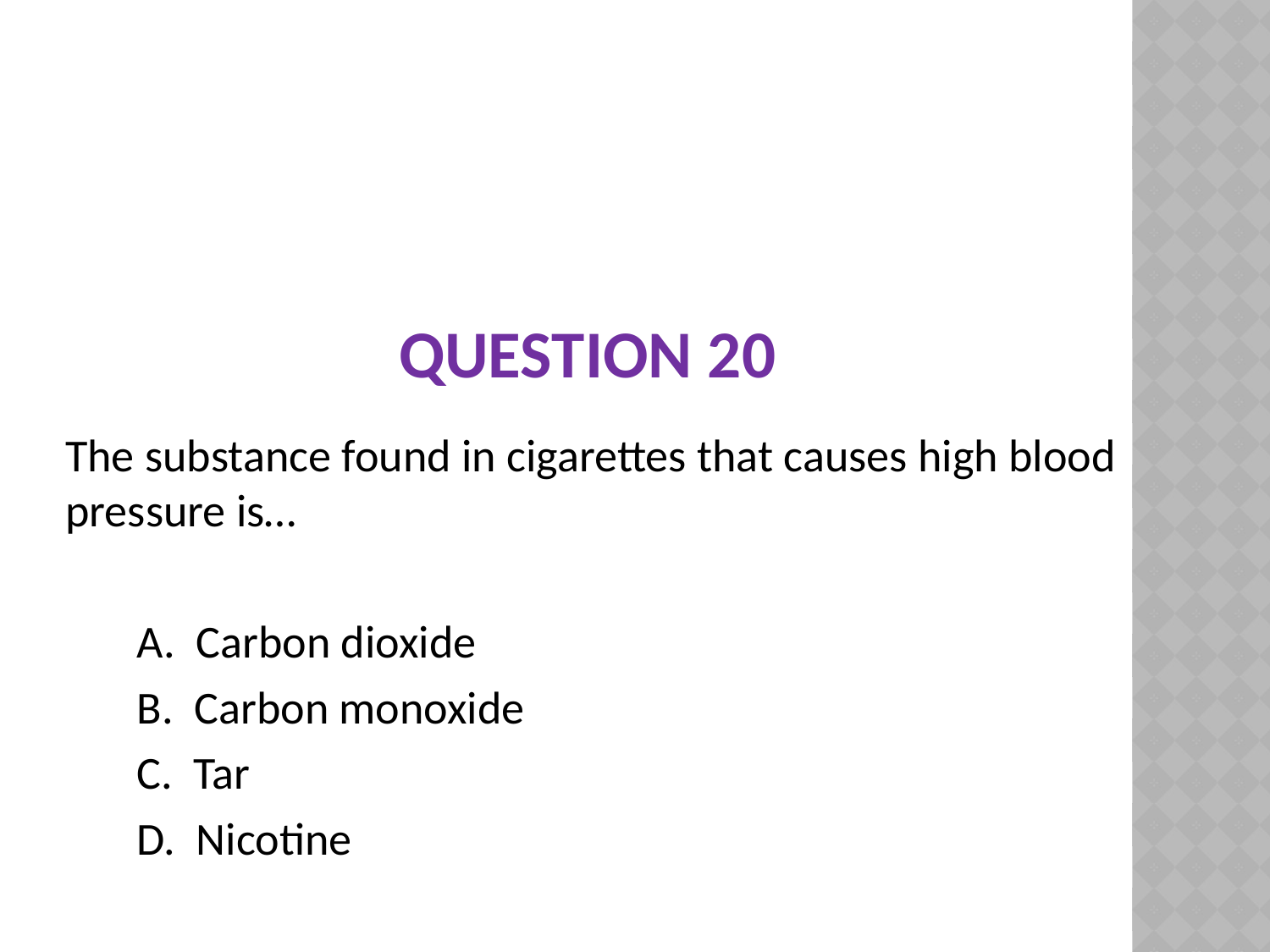

The substance found in cigarettes that causes high blood pressure is…

	A.  Carbon dioxide
	B.  Carbon monoxide
	C.  Tar
	D.  Nicotine

# Question 20